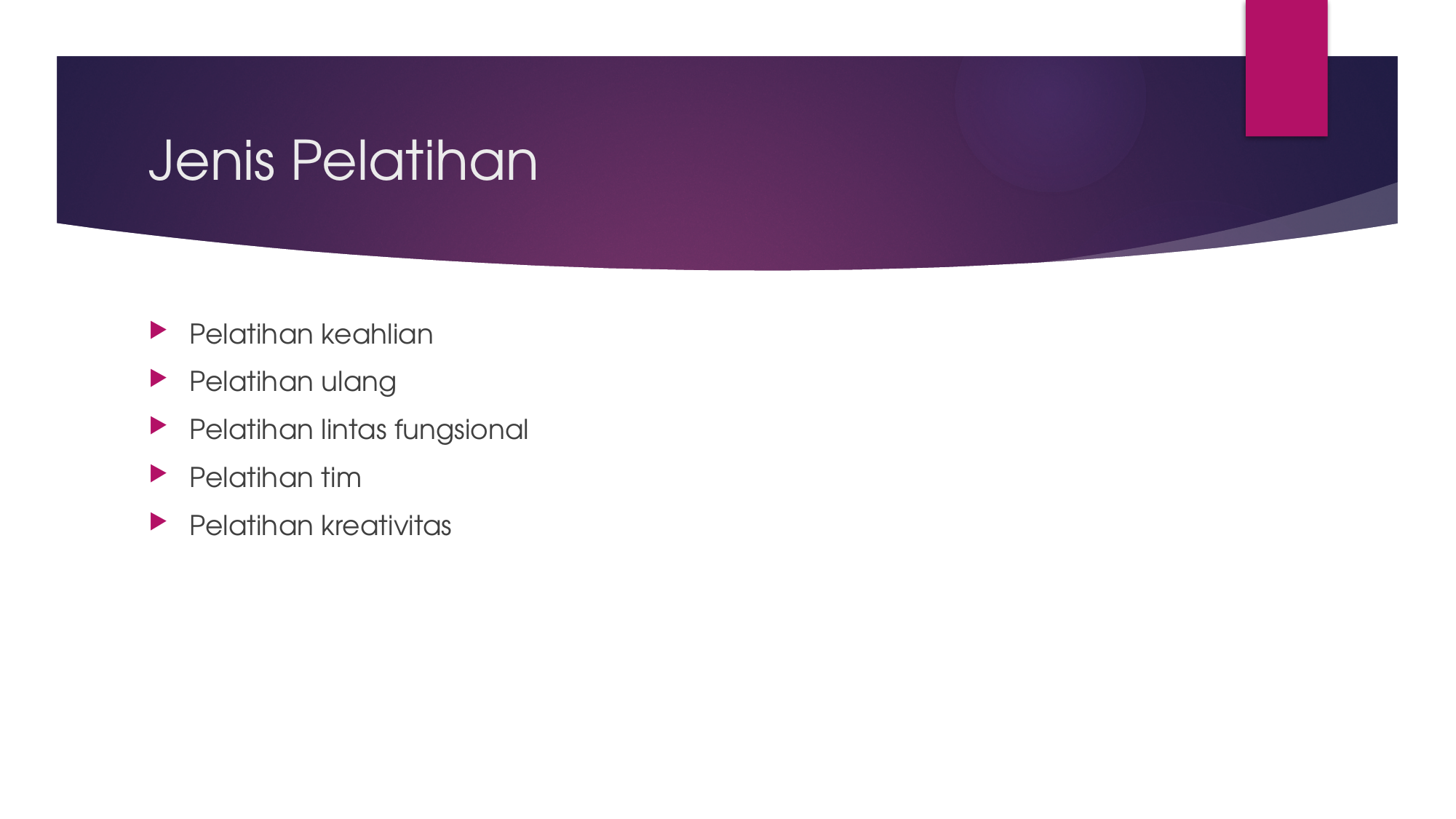

# Jenis Pelatihan
Pelatihan keahlian
Pelatihan ulang
Pelatihan lintas fungsional
Pelatihan tim
Pelatihan kreativitas